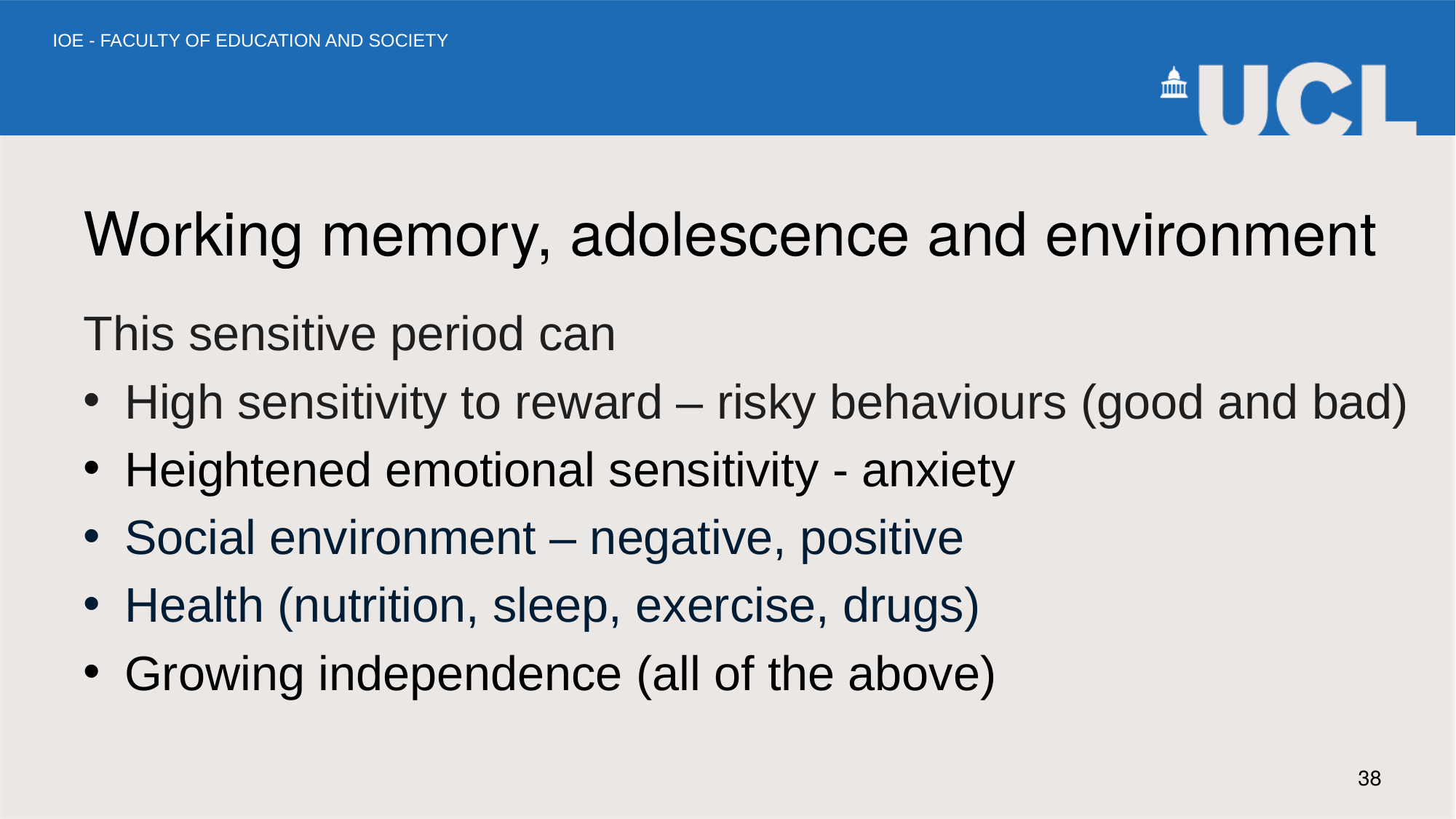

# Working memory, adolescence and environment
This sensitive period can
High sensitivity to reward – risky behaviours (good and bad)
Heightened emotional sensitivity - anxiety
Social environment – negative, positive
Health (nutrition, sleep, exercise, drugs)
Growing independence (all of the above)

38